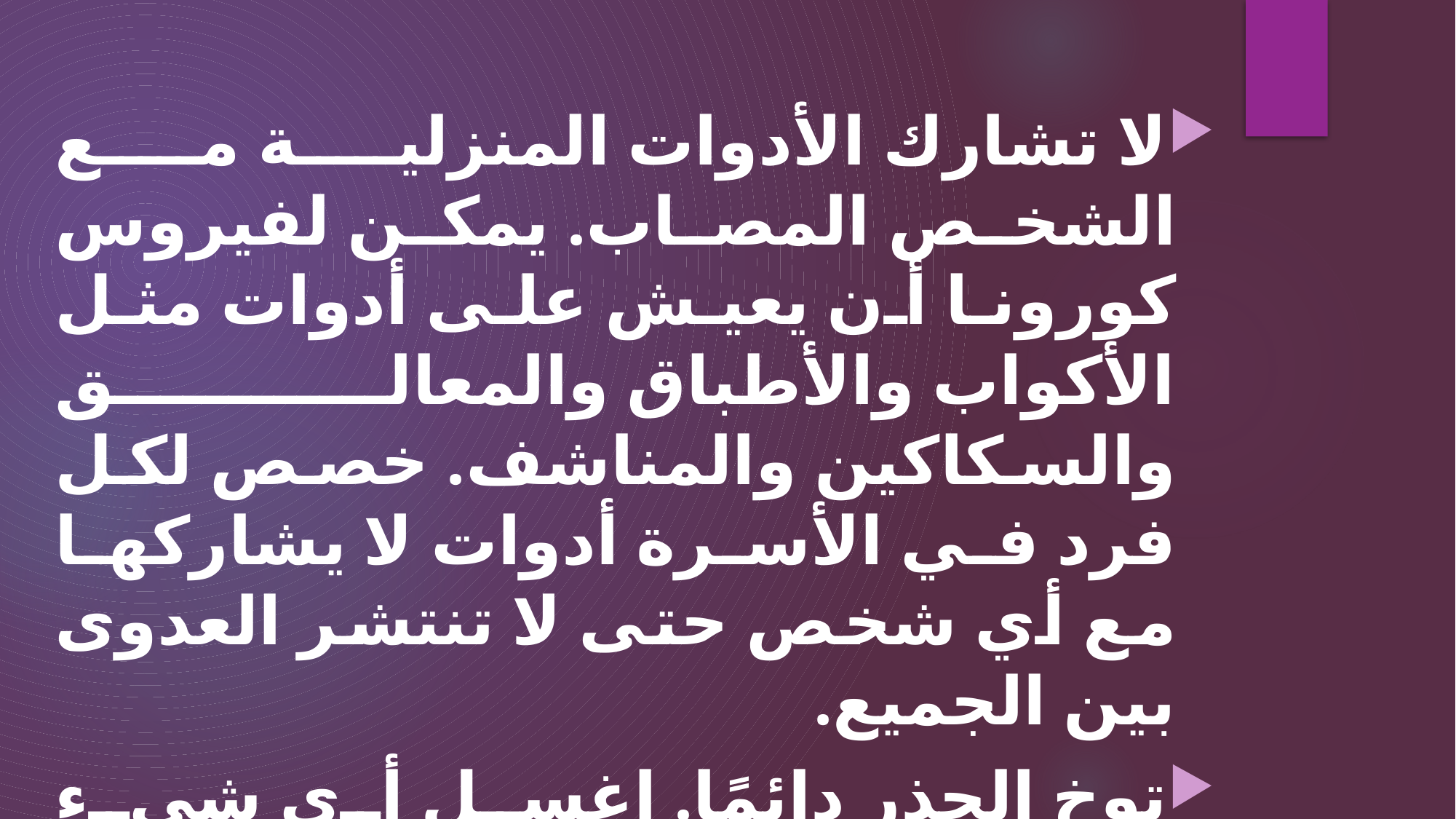

لا تشارك الأدوات المنزلية مع الشخص المصاب. يمكن لفيروس كورونا أن يعيش على أدوات مثل الأكواب والأطباق والمعالق والسكاكين والمناشف. خصص لكل فرد في الأسرة أدوات لا يشاركها مع أي شخص حتى لا تنتشر العدوى بين الجميع.
توخ الحذر دائمًا. اغسل أي شيء تشك أن يكون قد استخدمه الشخص المصاب بفيروس كورونا.